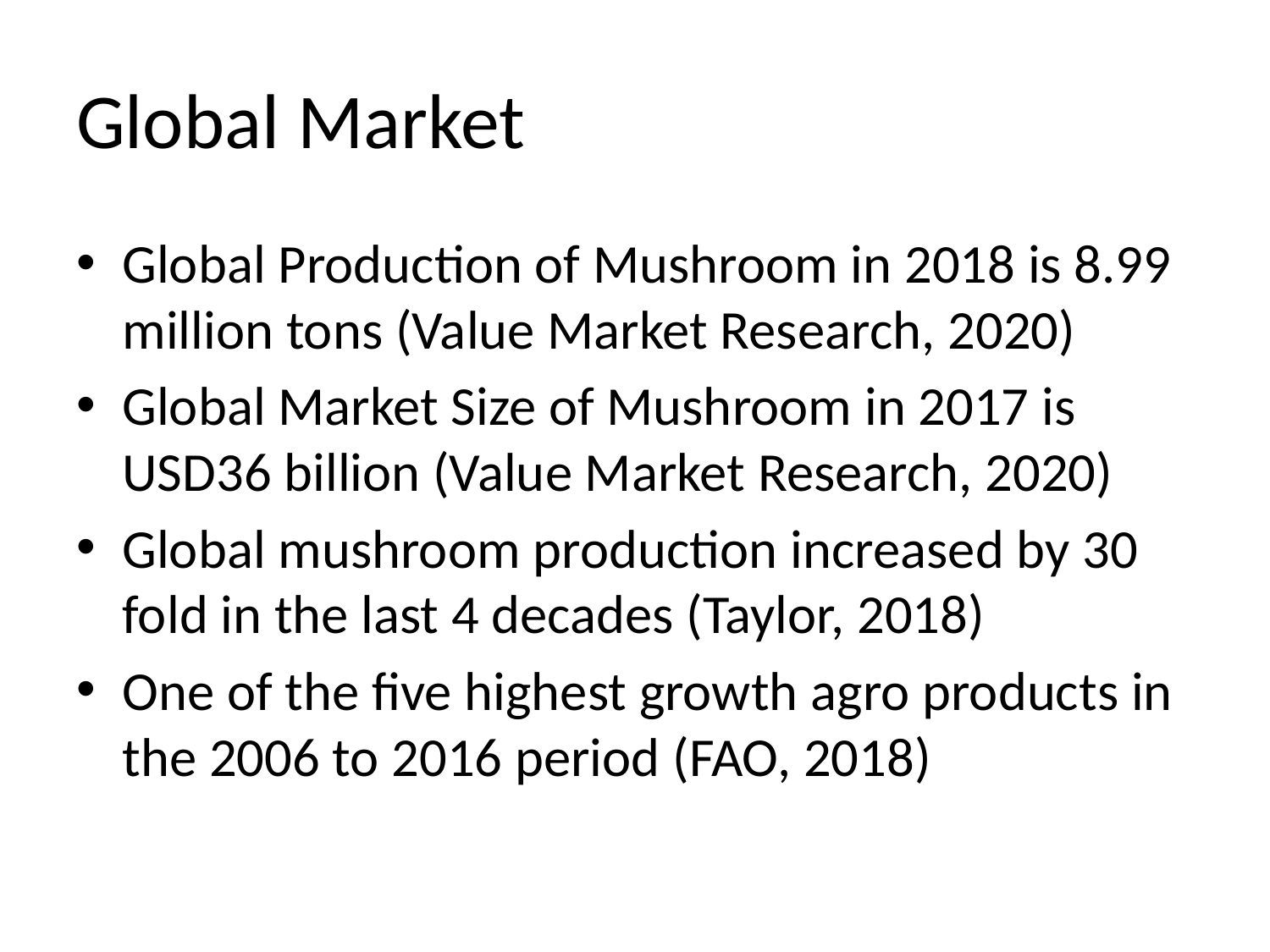

# Global Market
Global Production of Mushroom in 2018 is 8.99 million tons (Value Market Research, 2020)
Global Market Size of Mushroom in 2017 is USD36 billion (Value Market Research, 2020)
Global mushroom production increased by 30 fold in the last 4 decades (Taylor, 2018)
One of the five highest growth agro products in the 2006 to 2016 period (FAO, 2018)